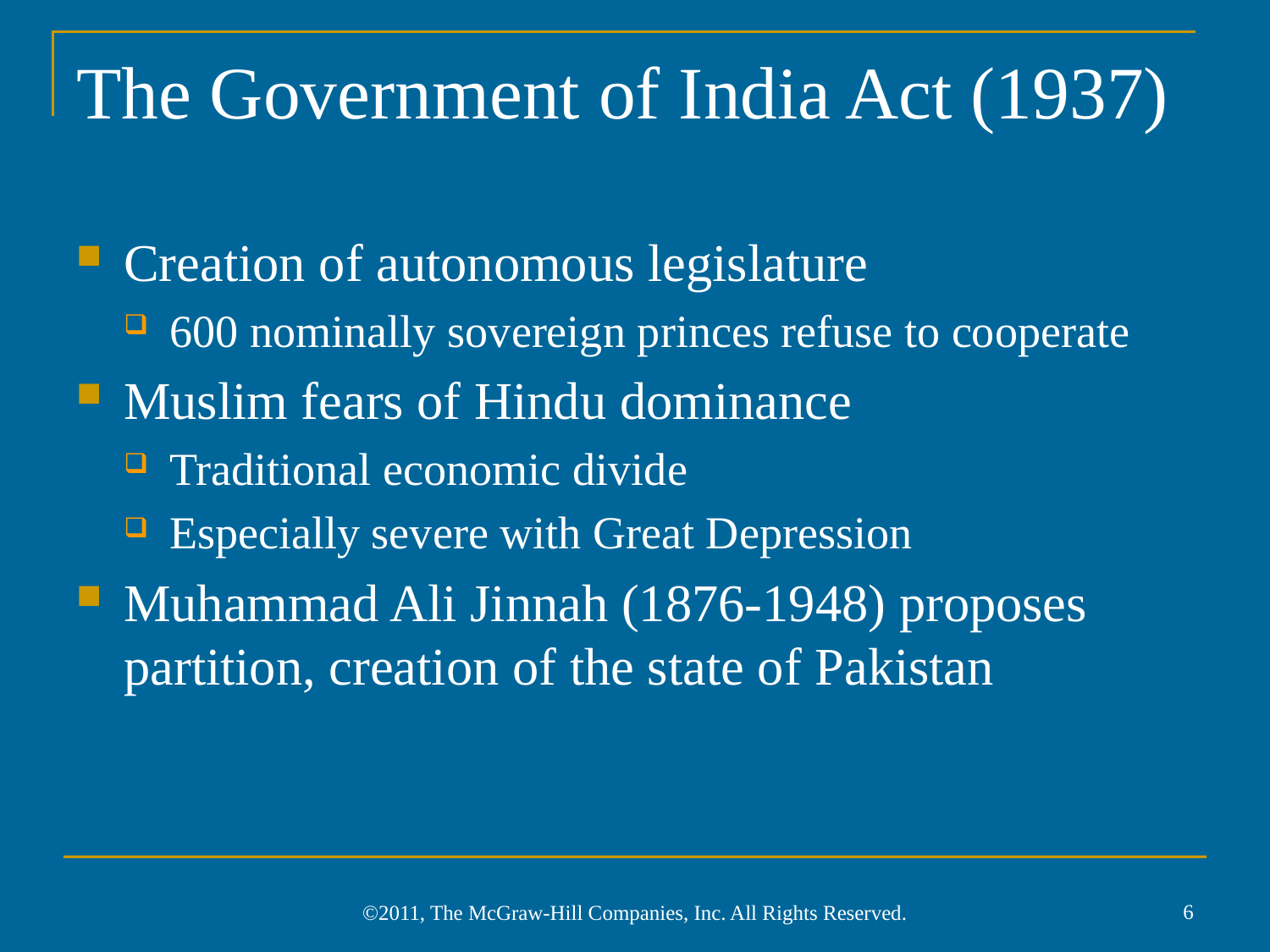

# The Government of India Act (1937)
Creation of autonomous legislature
600 nominally sovereign princes refuse to cooperate
Muslim fears of Hindu dominance
Traditional economic divide
Especially severe with Great Depression
Muhammad Ali Jinnah (1876-1948) proposes partition, creation of the state of Pakistan
6
©2011, The McGraw-Hill Companies, Inc. All Rights Reserved.